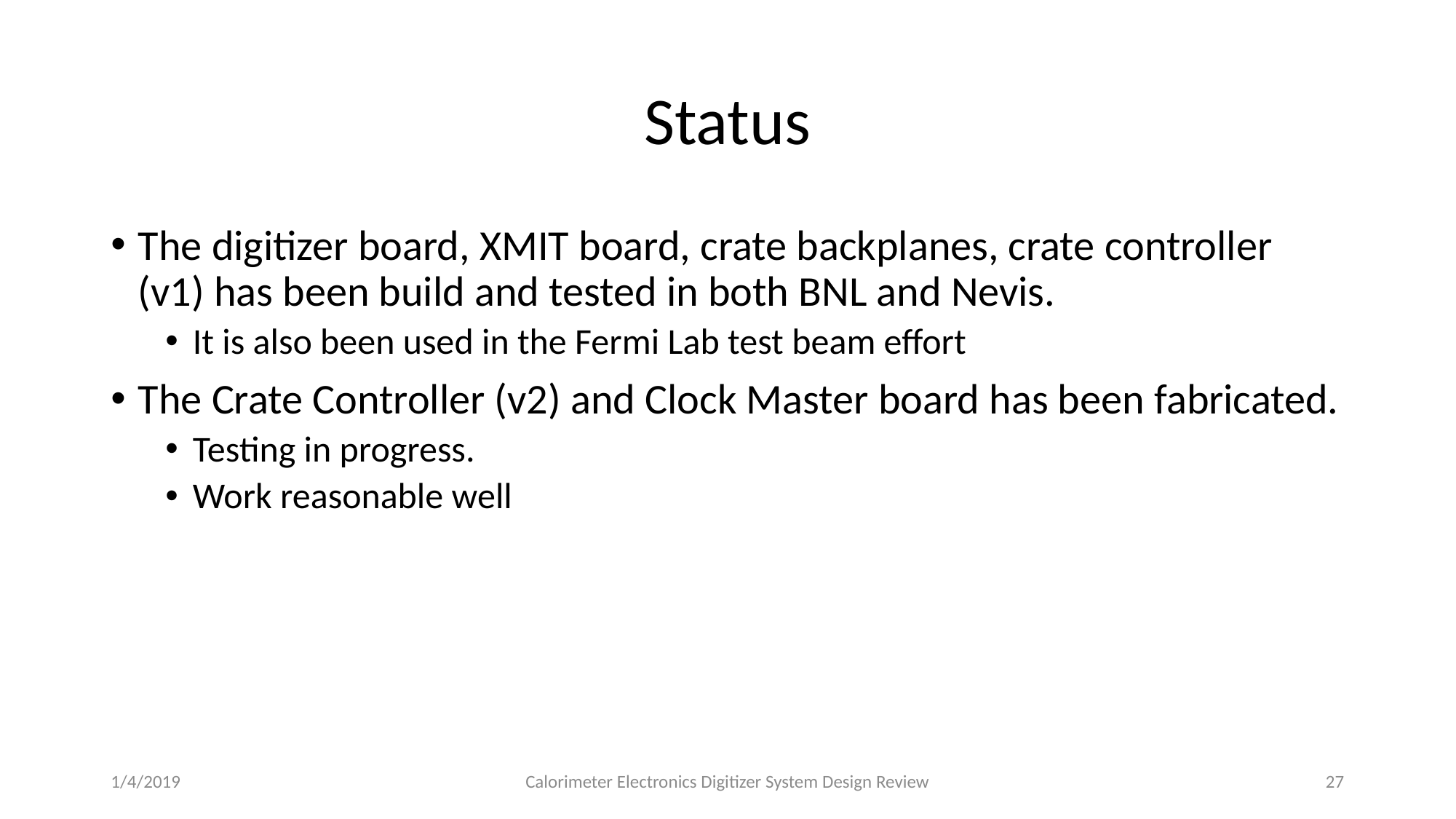

# Status
The digitizer board, XMIT board, crate backplanes, crate controller (v1) has been build and tested in both BNL and Nevis.
It is also been used in the Fermi Lab test beam effort
The Crate Controller (v2) and Clock Master board has been fabricated.
Testing in progress.
Work reasonable well

1/4/2019
Calorimeter Electronics Digitizer System Design Review
27